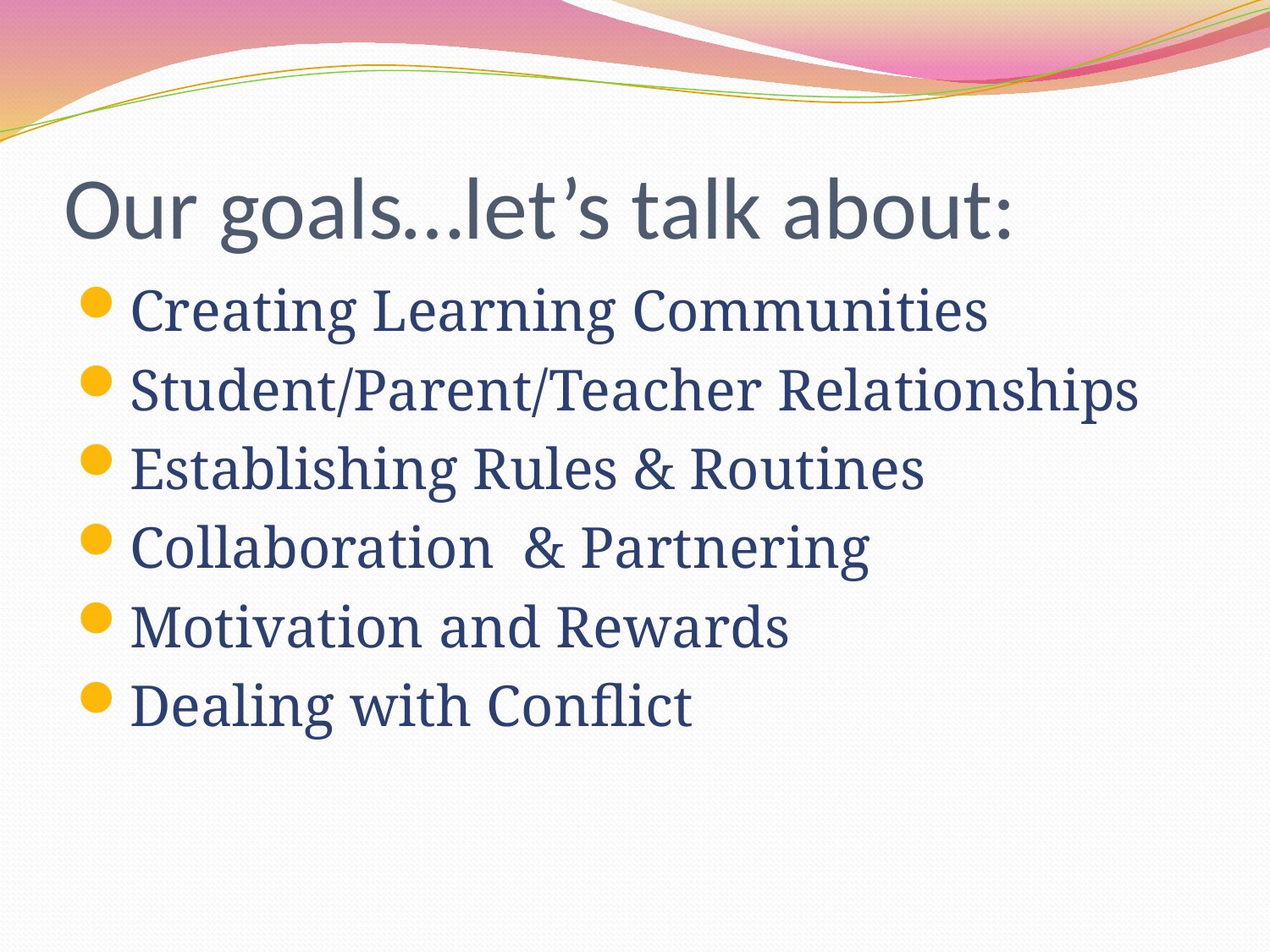

# Our goals…let’s talk about:
Creating Learning Communities
Student/Parent/Teacher Relationships
Establishing Rules & Routines
Collaboration  & Partnering
Motivation and Rewards
Dealing with Conflict